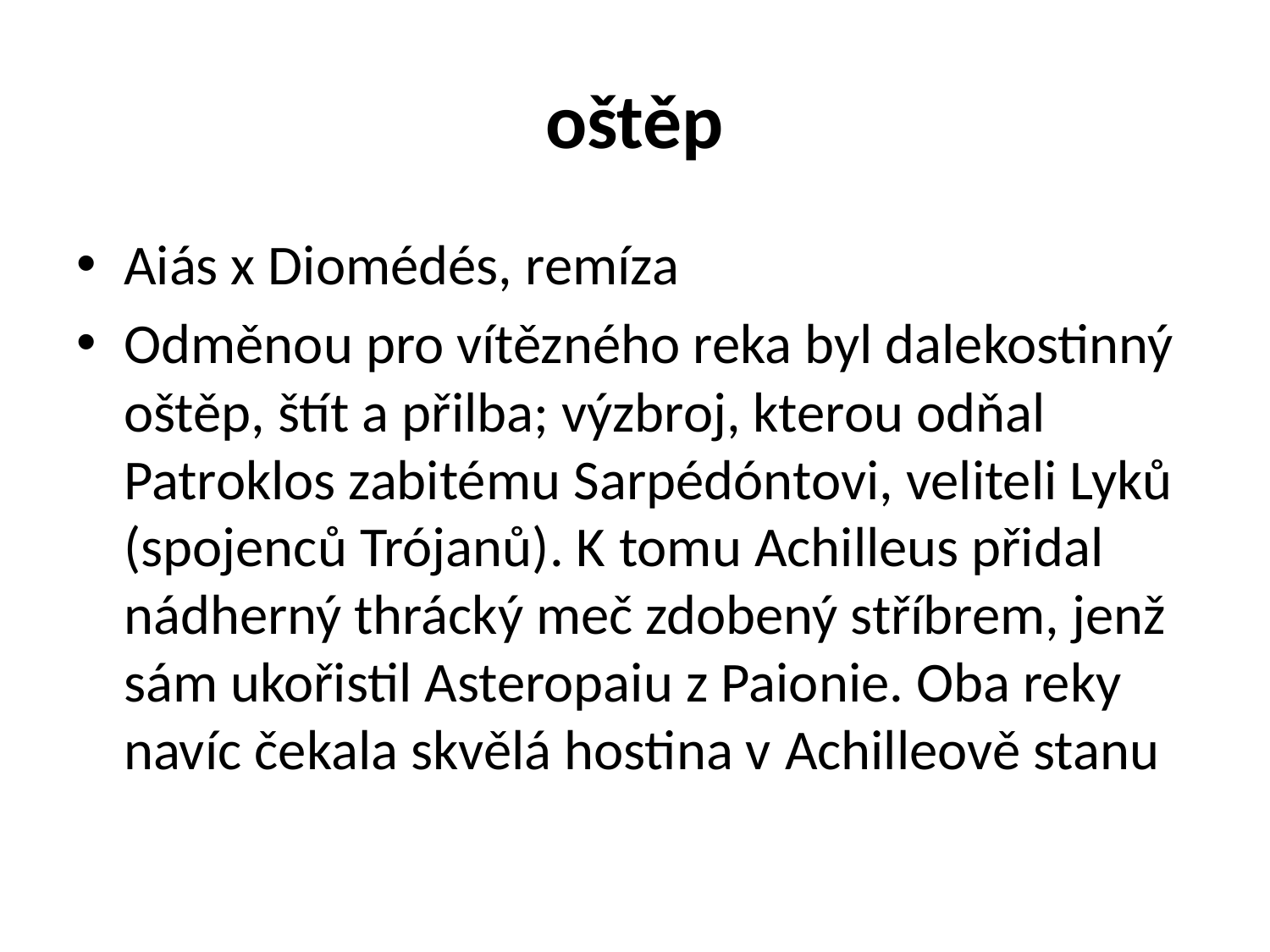

# oštěp
Aiás x Diomédés, remíza
Odměnou pro vítězného reka byl dalekostinný oštěp, štít a přilba; výzbroj, kterou odňal Patroklos zabitému Sarpédóntovi, veliteli Lyků (spojenců Trójanů). K tomu Achilleus přidal nádherný thrácký meč zdobený stříbrem, jenž sám ukořistil Asteropaiu z Paionie. Oba reky navíc čekala skvělá hostina v Achilleově stanu